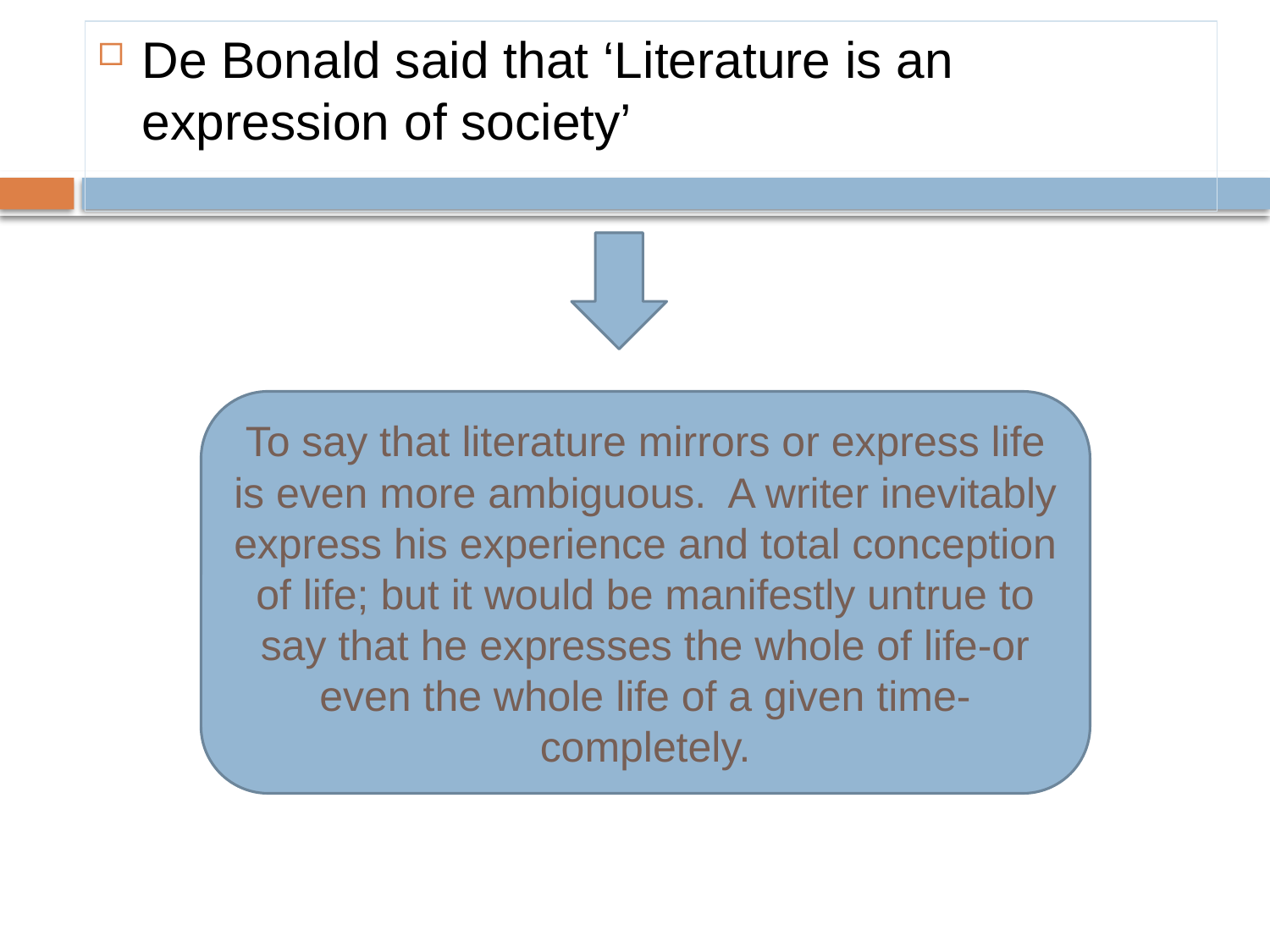

De Bonald said that ‘Literature is an expression of society’

To say that literature mirrors or express life is even more ambiguous.  A writer inevitably express his experience and total conception of life; but it would be manifestly untrue to say that he expresses the whole of life-or even the whole life of a given time-completely.